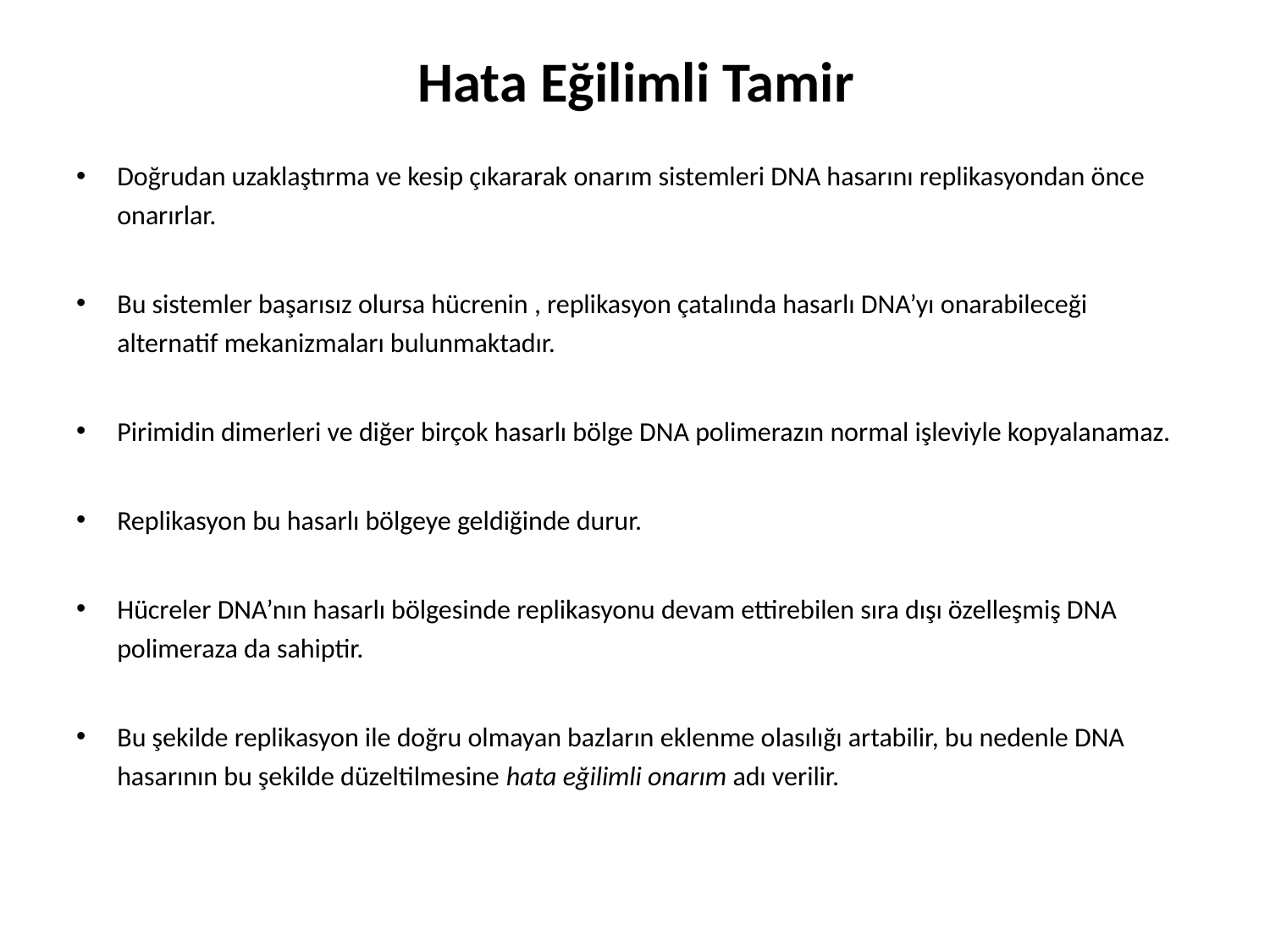

# Hata Eğilimli Tamir
Doğrudan uzaklaştırma ve kesip çıkararak onarım sistemleri DNA hasarını replikasyondan önce onarırlar.

Bu sistemler başarısız olursa hücrenin , replikasyon çatalında hasarlı DNA’yı onarabileceği alternatif mekanizmaları bulunmaktadır.

Pirimidin dimerleri ve diğer birçok hasarlı bölge DNA polimerazın normal işleviyle kopyalanamaz.

Replikasyon bu hasarlı bölgeye geldiğinde durur.

Hücreler DNA’nın hasarlı bölgesinde replikasyonu devam ettirebilen sıra dışı özelleşmiş DNA polimeraza da sahiptir.

Bu şekilde replikasyon ile doğru olmayan bazların eklenme olasılığı artabilir, bu nedenle DNA hasarının bu şekilde düzeltilmesine hata eğilimli onarım adı verilir.